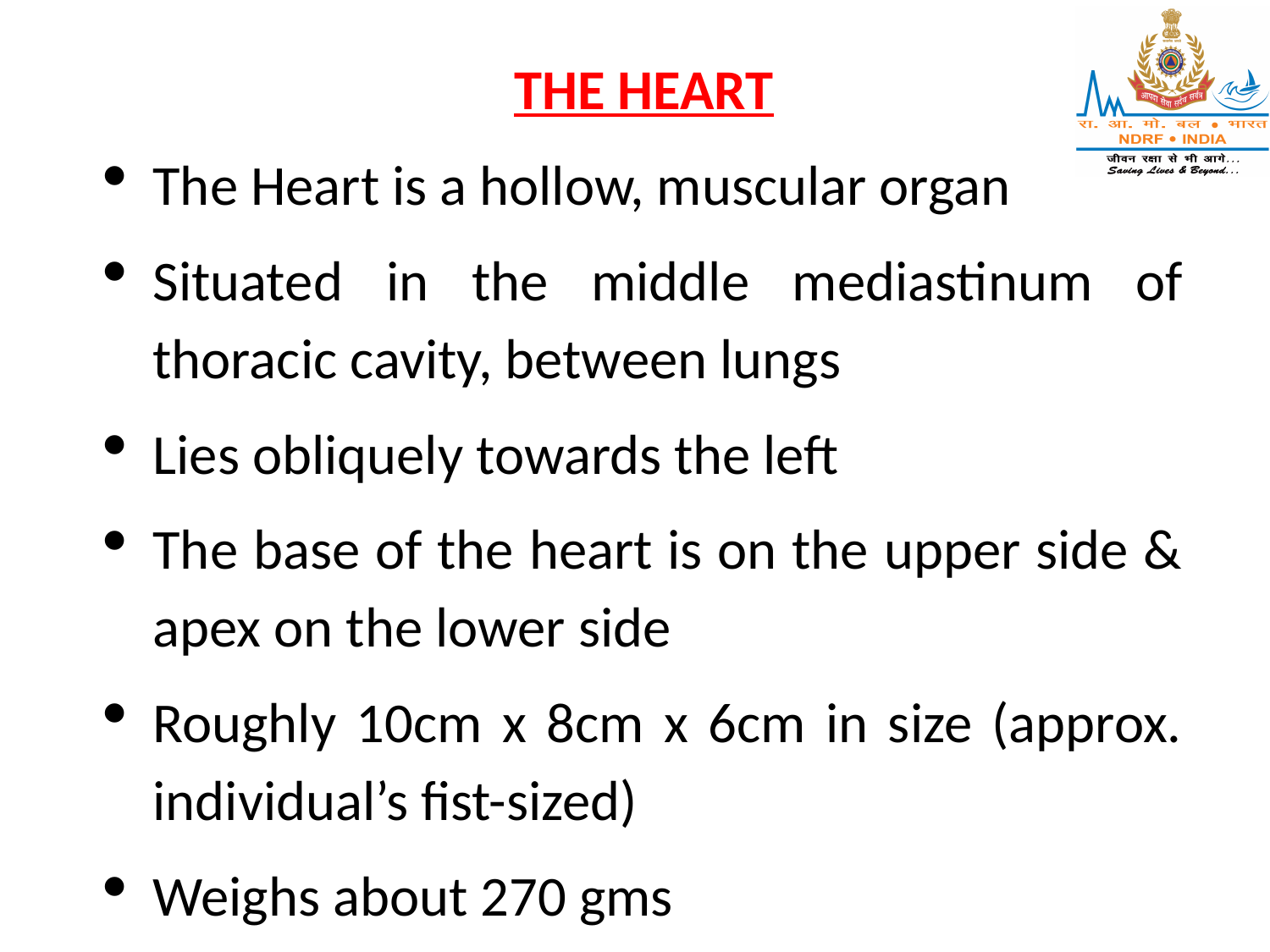

THE HEART
The Heart is a hollow, muscular organ
Situated in the middle mediastinum of thoracic cavity, between lungs
Lies obliquely towards the left
The base of the heart is on the upper side & apex on the lower side
Roughly 10cm x 8cm x 6cm in size (approx. individual’s fist-sized)
Weighs about 270 gms